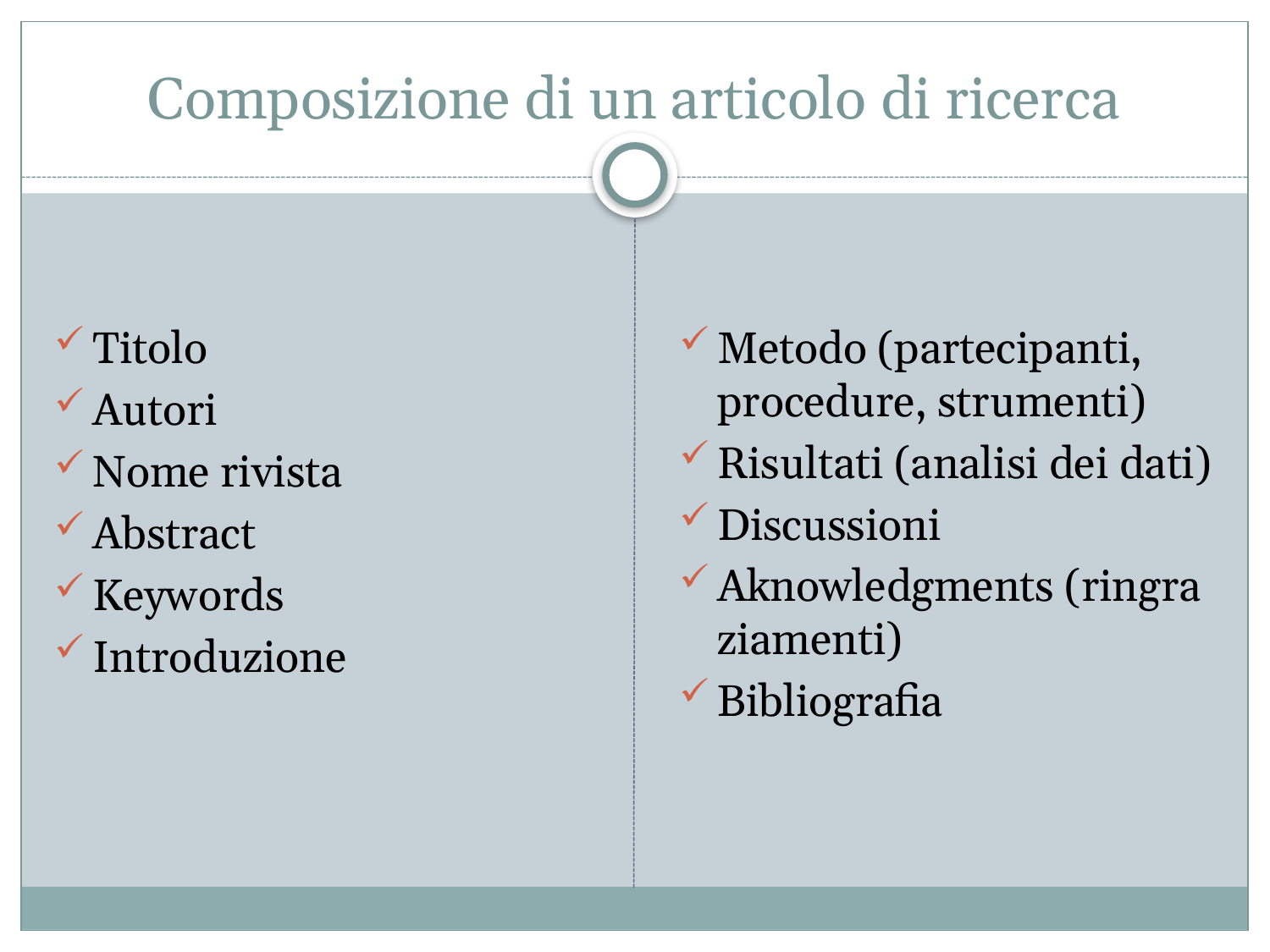

# Composizione di un articolo di ricerca

Titolo
Autori
Nome rivista
Abstract
Keywords
Introduzione

Metodo (partecipanti, procedure, strumenti)
Risultati (analisi dei dati)
Discussioni
Aknowledgments (ringraziamenti)
Bibliografia